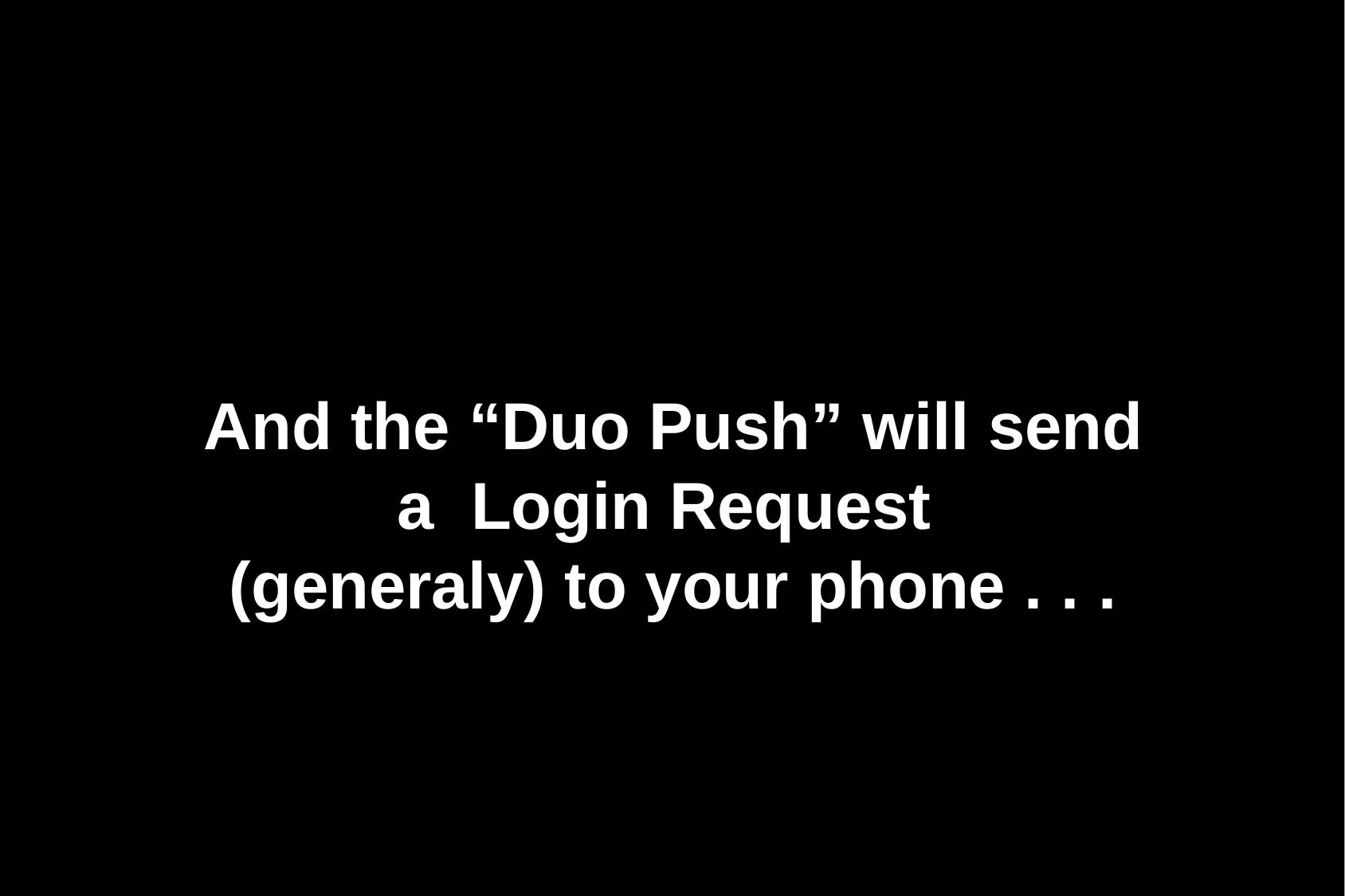

And the “Duo Push” will send
a  Login Request
(generaly) to your phone . . .